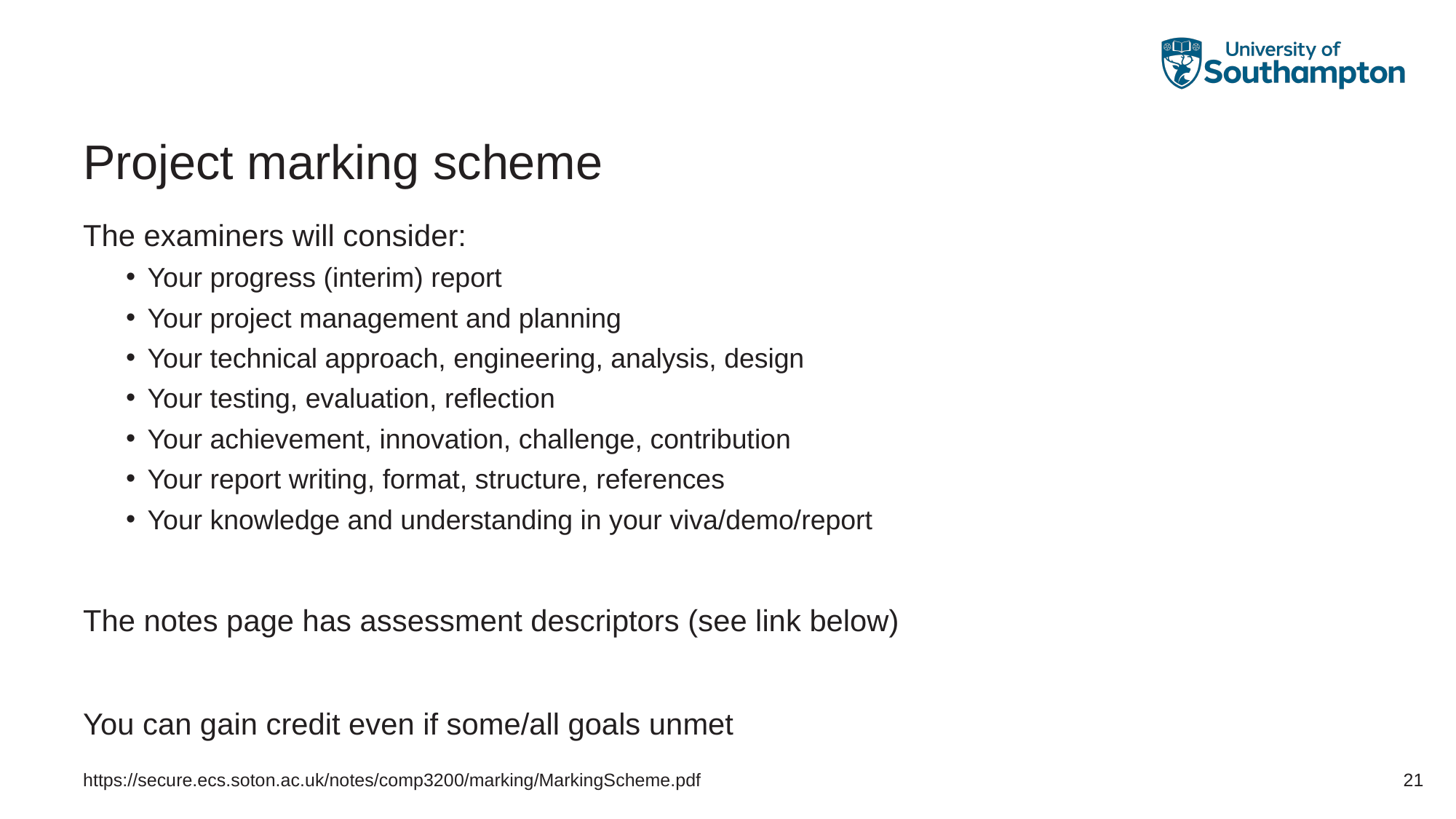

# Project marking scheme
The examiners will consider:
Your progress (interim) report
Your project management and planning
Your technical approach, engineering, analysis, design
Your testing, evaluation, reflection
Your achievement, innovation, challenge, contribution
Your report writing, format, structure, references
Your knowledge and understanding in your viva/demo/report

The notes page has assessment descriptors (see link below)

You can gain credit even if some/all goals unmet
https://secure.ecs.soton.ac.uk/notes/comp3200/marking/MarkingScheme.pdf